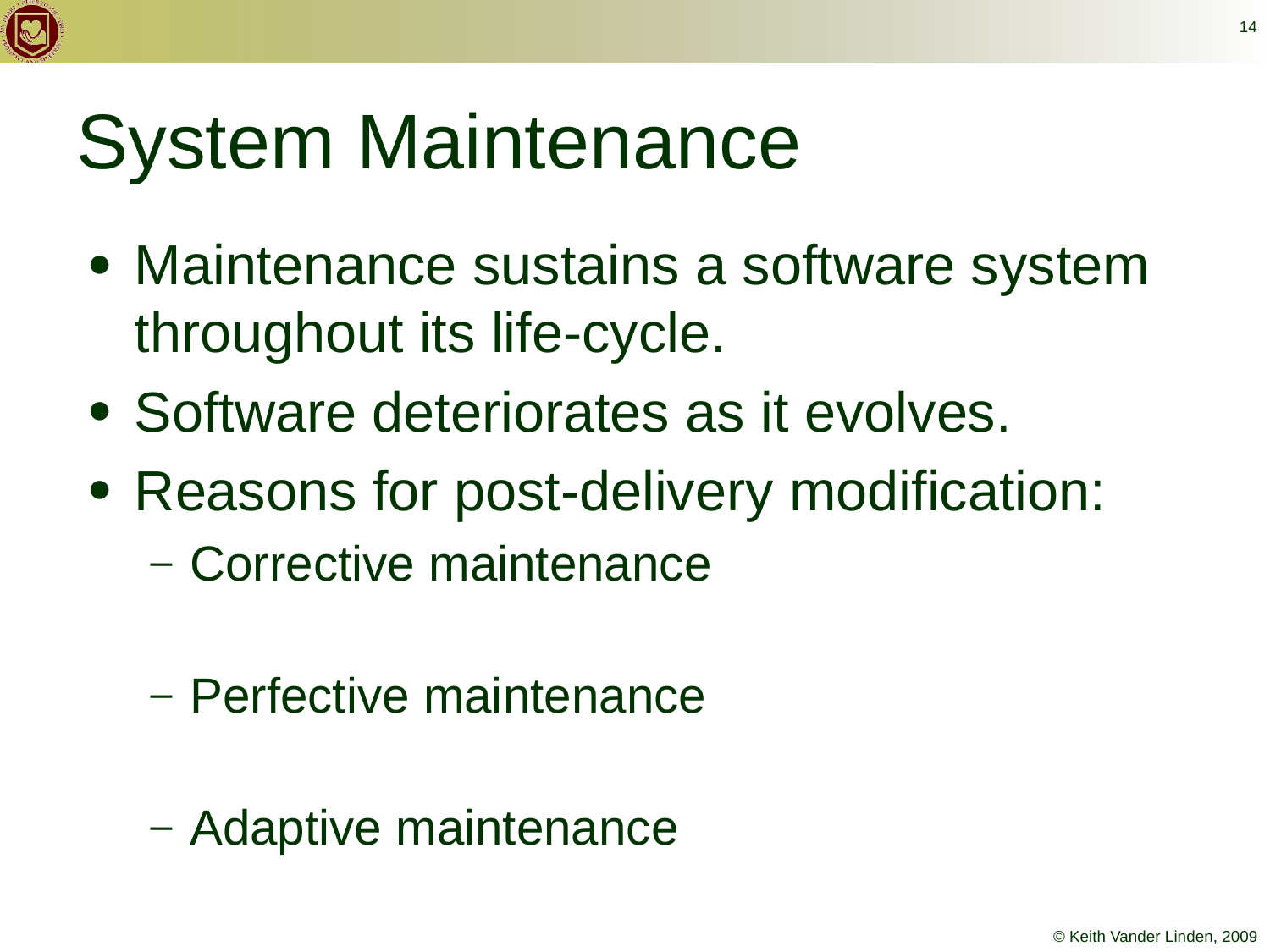

14
# System Maintenance
Maintenance sustains a software system throughout its life-cycle.
Software deteriorates as it evolves.
Reasons for post-delivery modification:
Corrective maintenance

Perfective maintenance

Adaptive maintenance